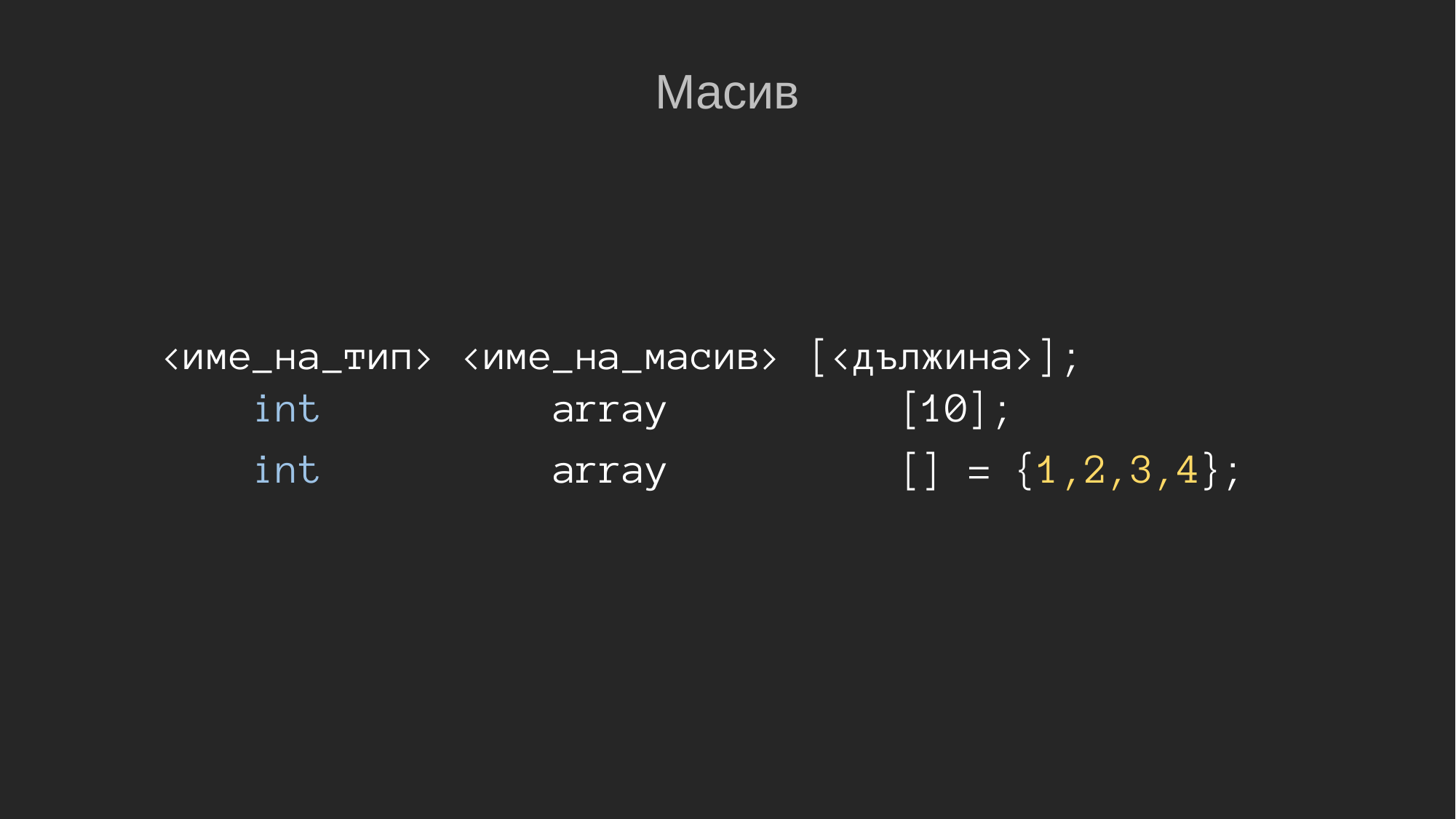

Масив

<име_на_тип> <име_на_масив> [<дължина>];
    int          array          [10];
    int          array          [] = {1,2,3,4};